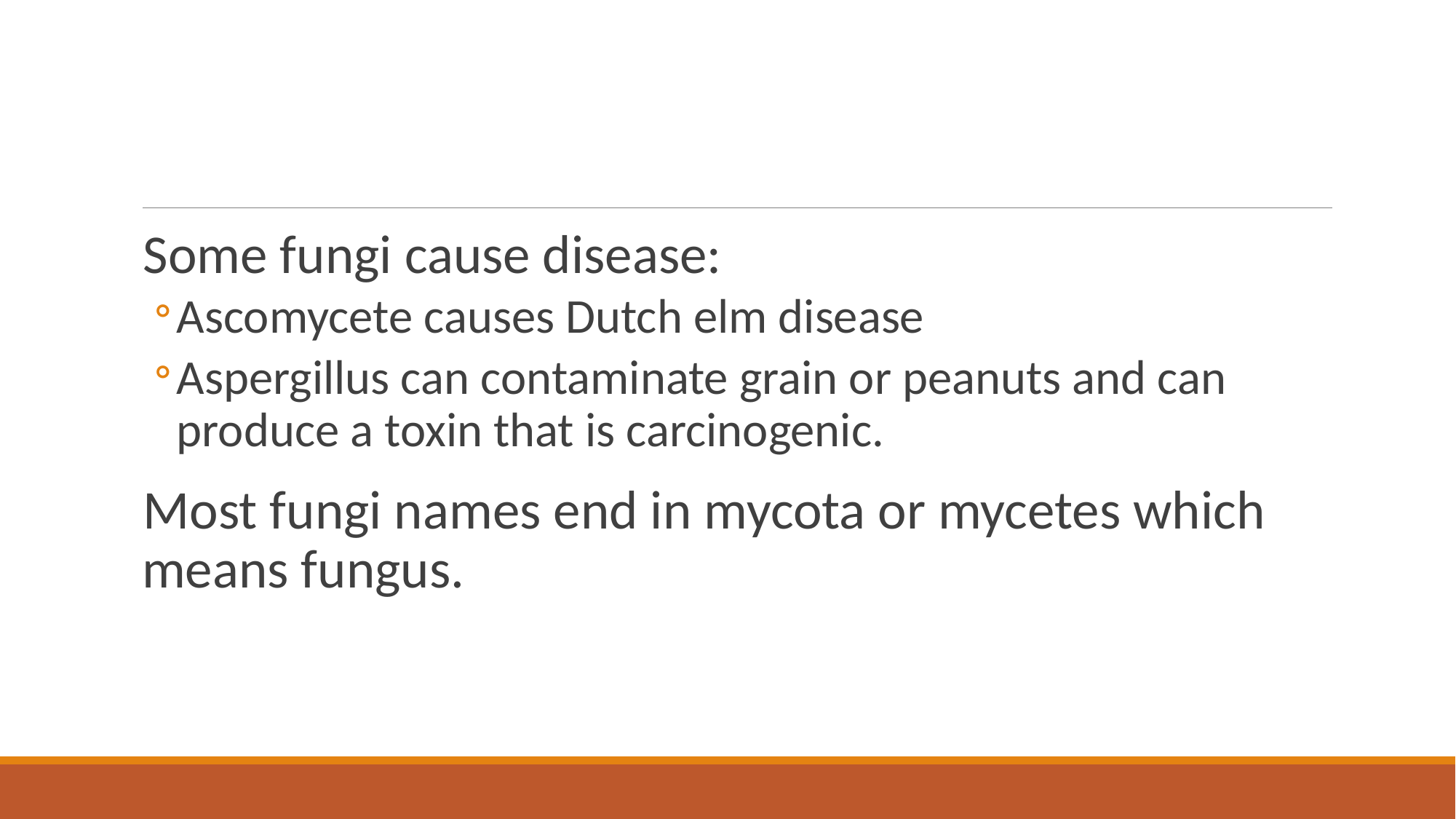

#
Some fungi cause disease:
Ascomycete causes Dutch elm disease
Aspergillus can contaminate grain or peanuts and can produce a toxin that is carcinogenic.
Most fungi names end in mycota or mycetes which means fungus.